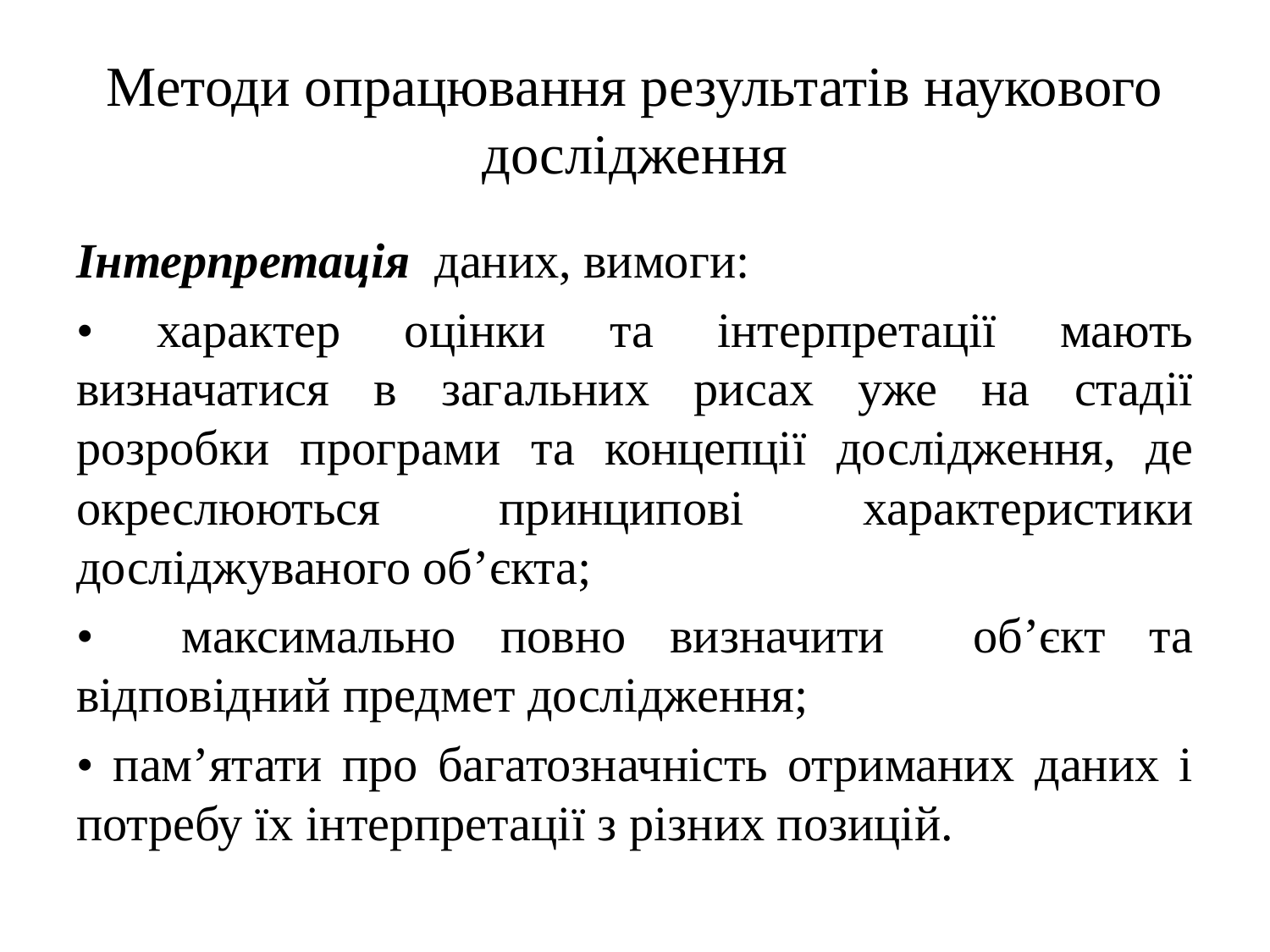

# Методи опрацювання результатів наукового дослідження
Інтерпретація  даних, вимоги:
• характер оцінки та інтерпретації мають визначатися в загальних рисах уже на стадії розробки програми та концепції дослідження, де окреслюються принципові характеристики досліджуваного об’єкта;
•  максимально повно визначити  об’єкт та відповідний предмет дослідження;
• пам’ятати про багатозначність отриманих даних і потребу їх інтерпретації з різних позицій.